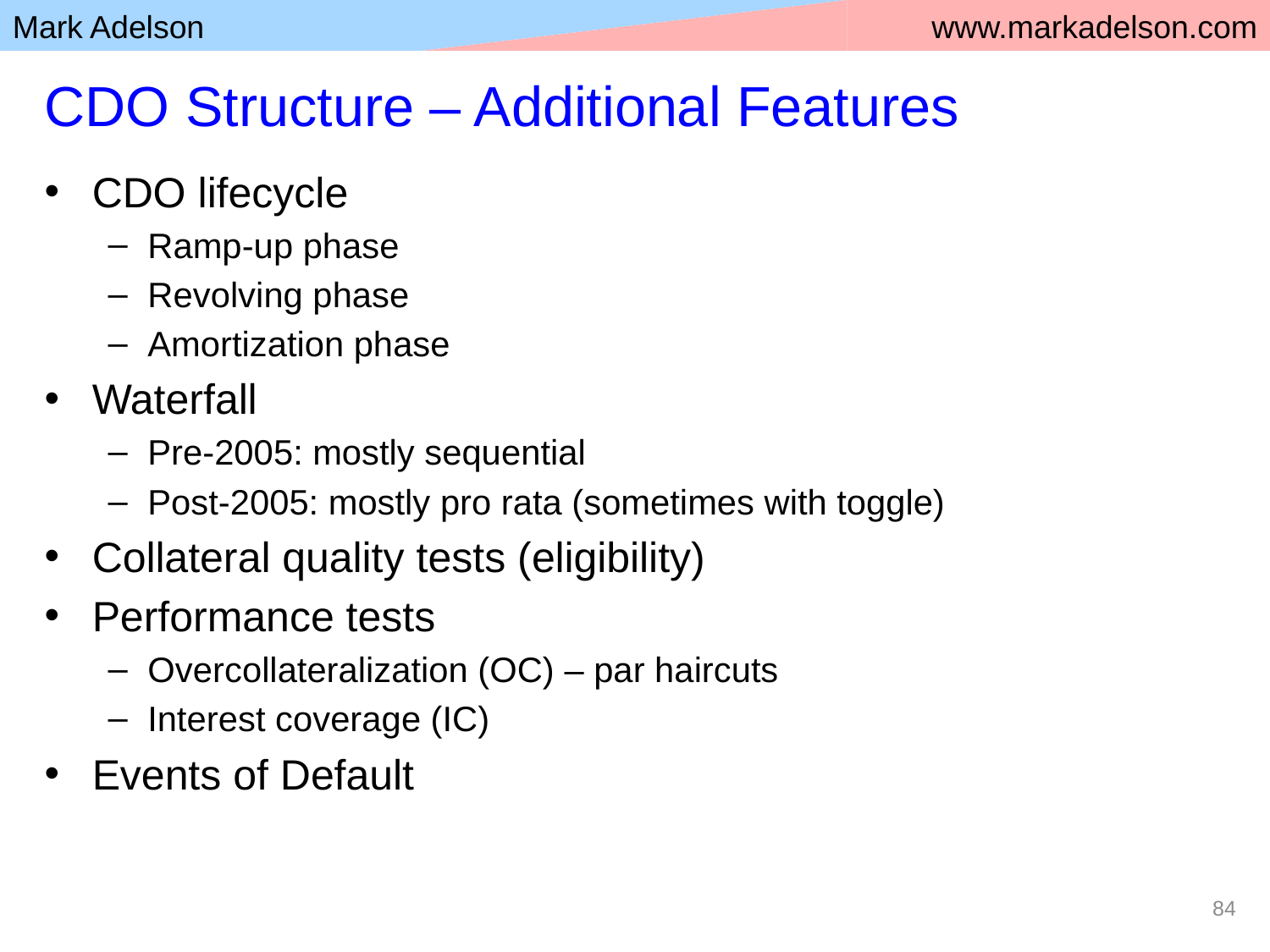

# CDO Structure – Additional Features
CDO lifecycle
Ramp-up phase
Revolving phase
Amortization phase
Waterfall
Pre-2005: mostly sequential
Post-2005: mostly pro rata (sometimes with toggle)
Collateral quality tests (eligibility)
Performance tests
Overcollateralization (OC) – par haircuts
Interest coverage (IC)
Events of Default
84